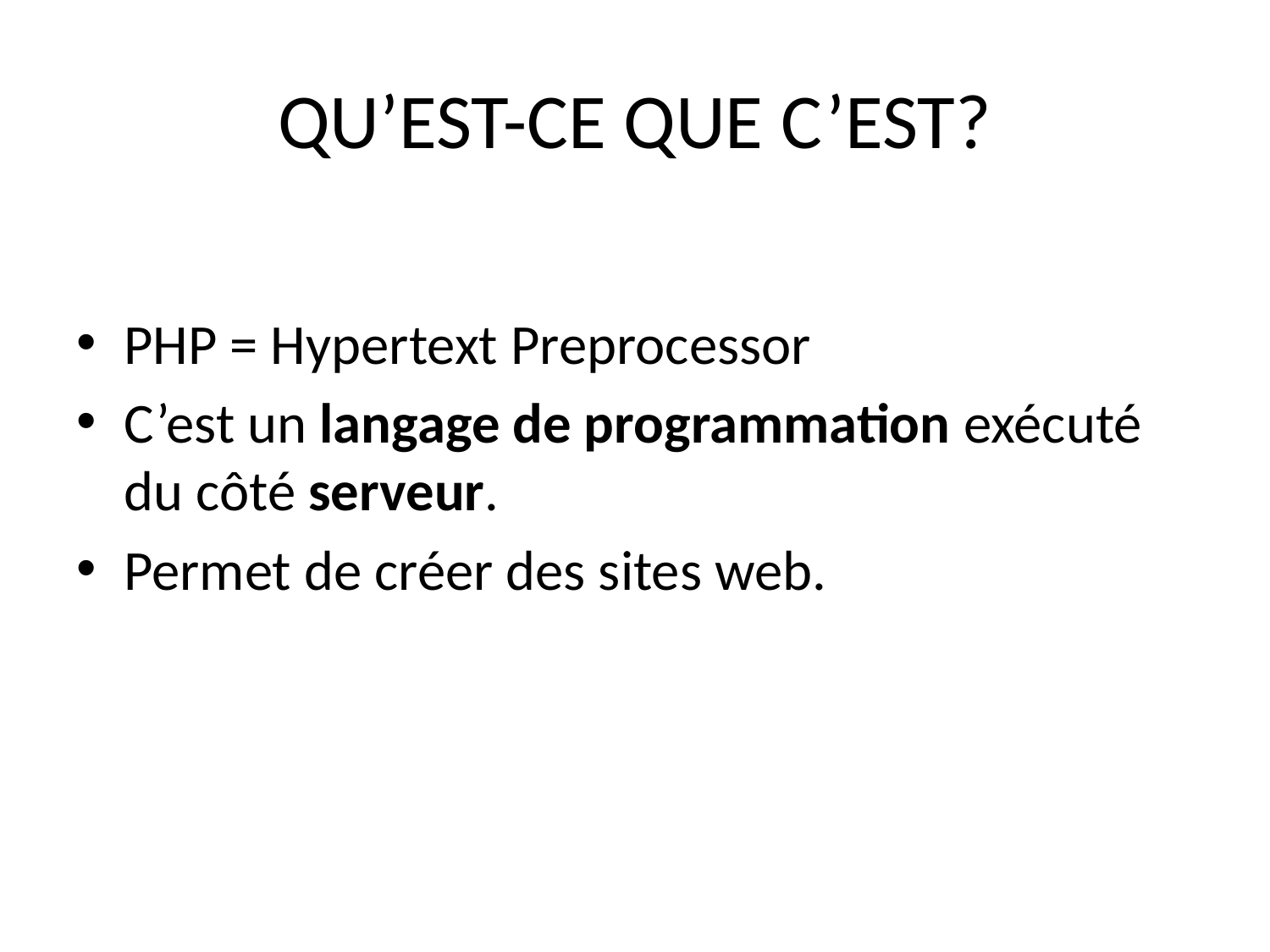

# QU’EST-CE QUE C’EST?

PHP = Hypertext Preprocessor
C’est un langage de programmation exécuté du côté serveur.
Permet de créer des sites web.